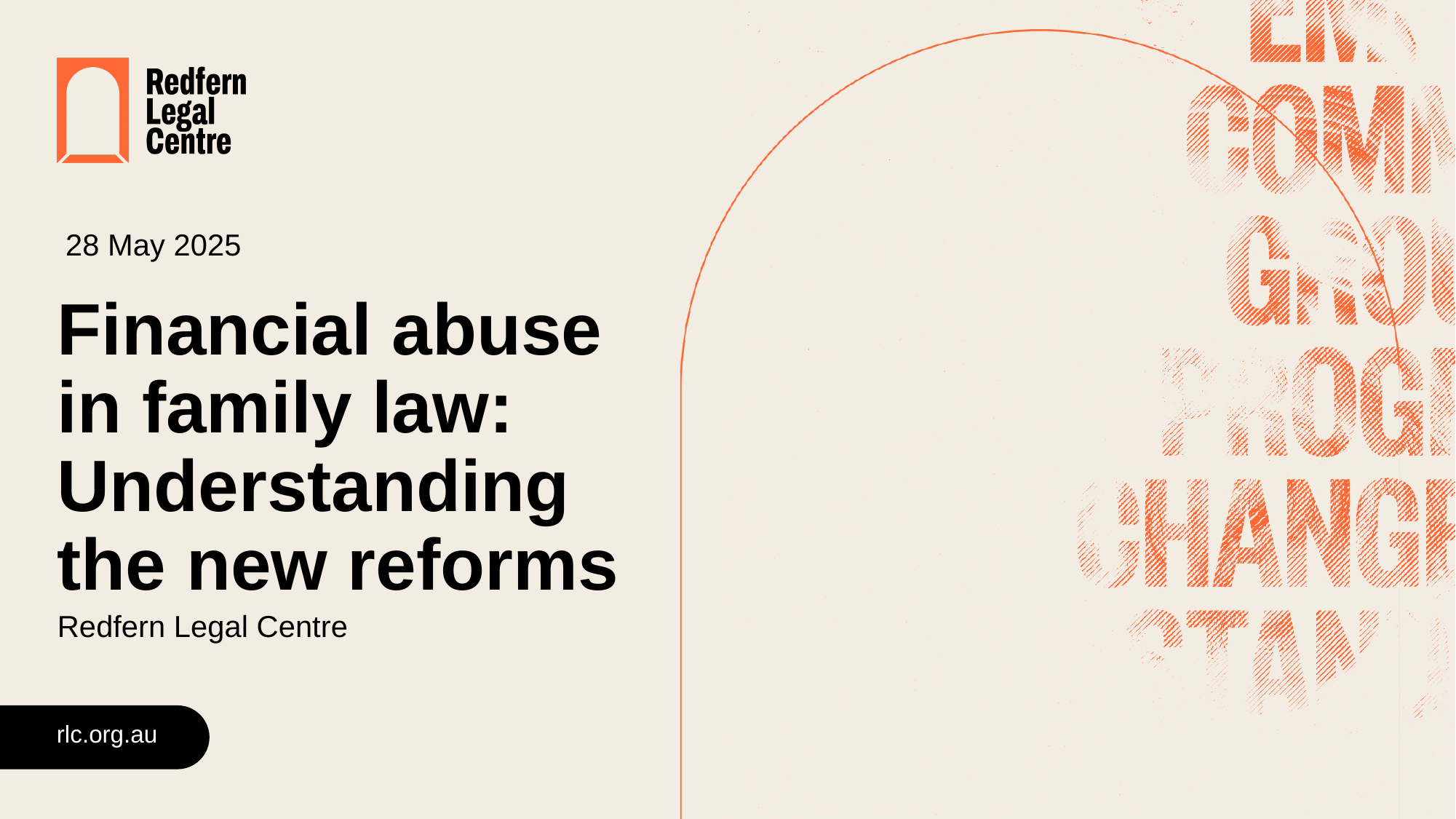

# 28 May 2025 Financial abuse in family law: Understanding the new reforms Redfern Legal Centre